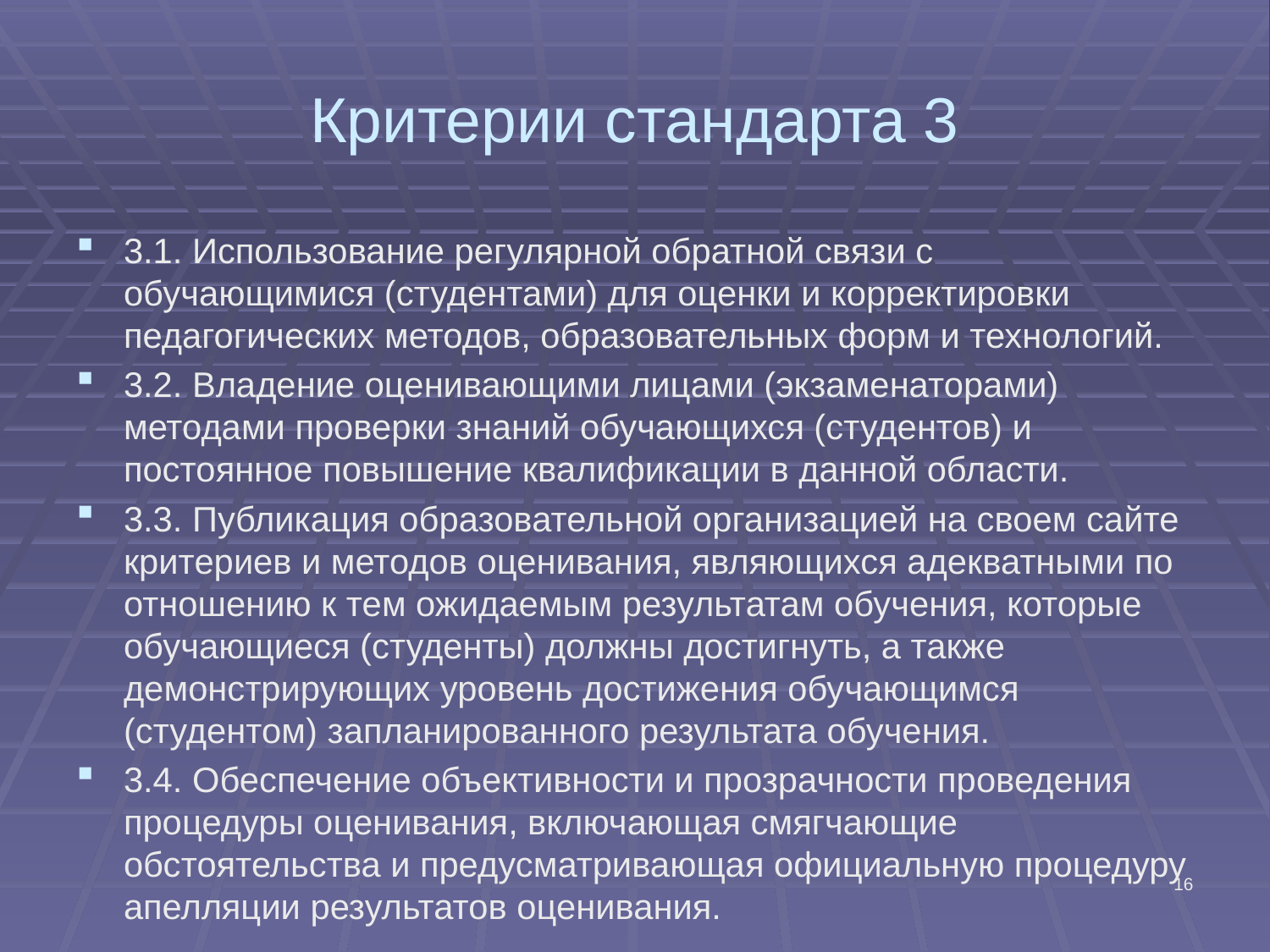

# Критерии стандарта 3
3.1. Использование регулярной обратной связи с обучающимися (студентами) для оценки и корректировки педагогических методов, образовательных форм и технологий.
3.2. Владение оценивающими лицами (экзаменаторами) методами проверки знаний обучающихся (студентов) и постоянное повышение квалификации в данной области.
3.3. Публикация образовательной организацией на своем сайте критериев и методов оценивания, являющихся адекватными по отношению к тем ожидаемым результатам обучения, которые обучающиеся (студенты) должны достигнуть, а также демонстрирующих уровень достижения обучающимся (студентом) запланированного результата обучения.
3.4. Обеспечение объективности и прозрачности проведения процедуры оценивания, включающая смягчающие обстоятельства и предусматривающая официальную процедуру апелляции результатов оценивания.

16